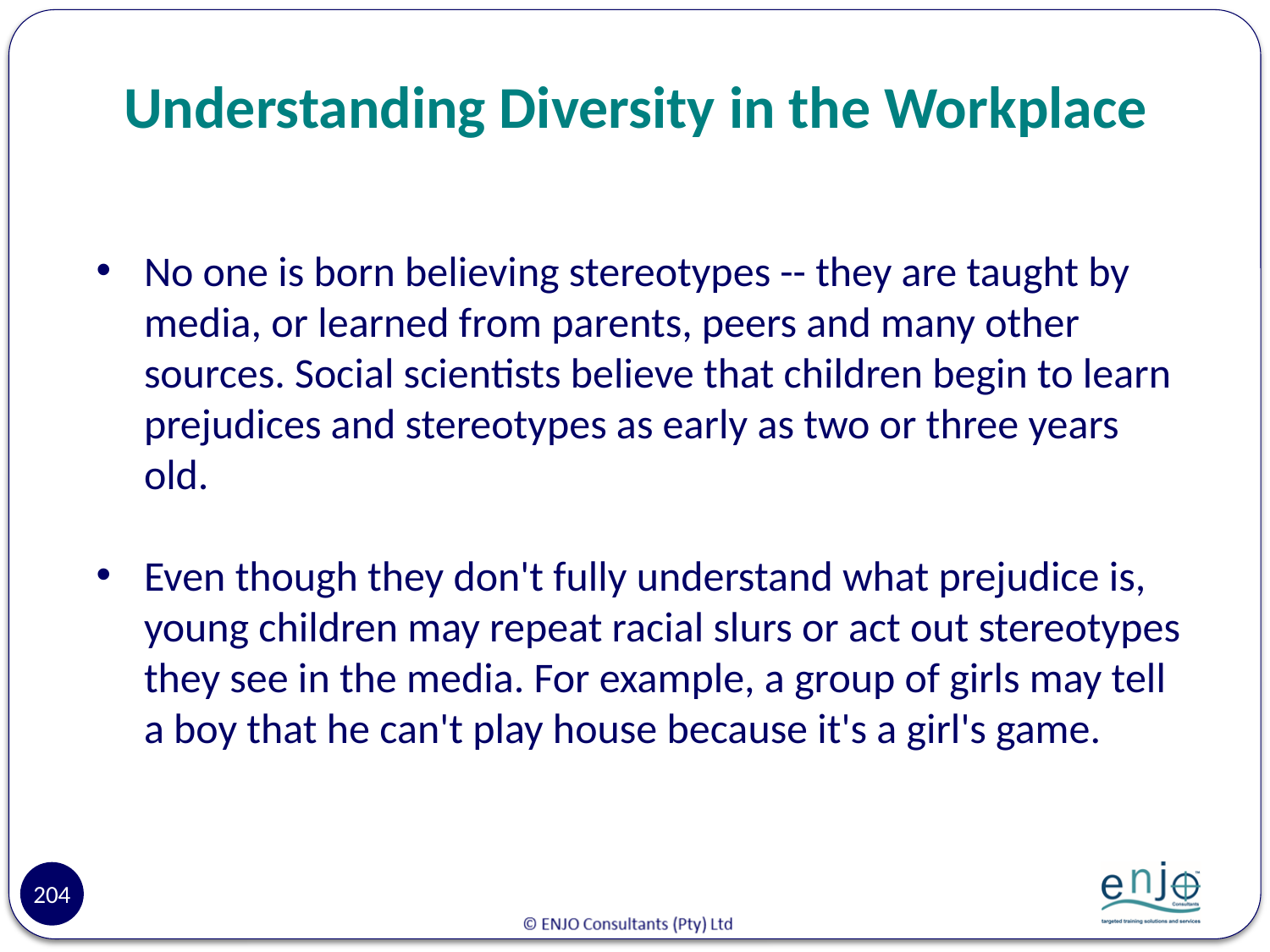

# Understanding Diversity in the Workplace

No one is born believing stereotypes -- they are taught by media, or learned from parents, peers and many other sources. Social scientists believe that children begin to learn prejudices and stereotypes as early as two or three years old.

Even though they don't fully understand what prejudice is, young children may repeat racial slurs or act out stereotypes they see in the media. For example, a group of girls may tell a boy that he can't play house because it's a girl's game.

204